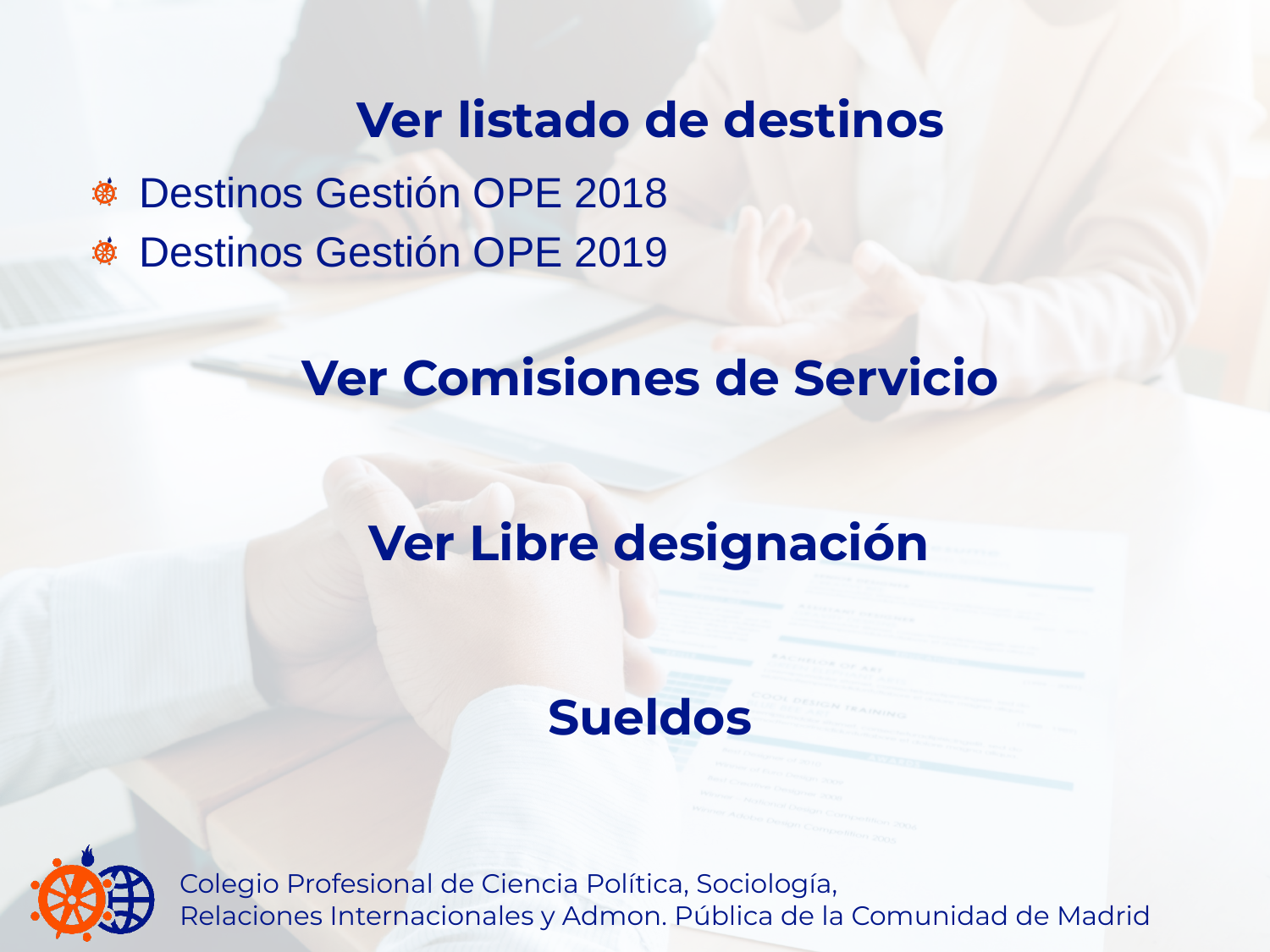

# Ver listado de destinos
Destinos Gestión OPE 2018
Destinos Gestión OPE 2019
Ver Comisiones de Servicio
Ver Libre designación
Sueldos